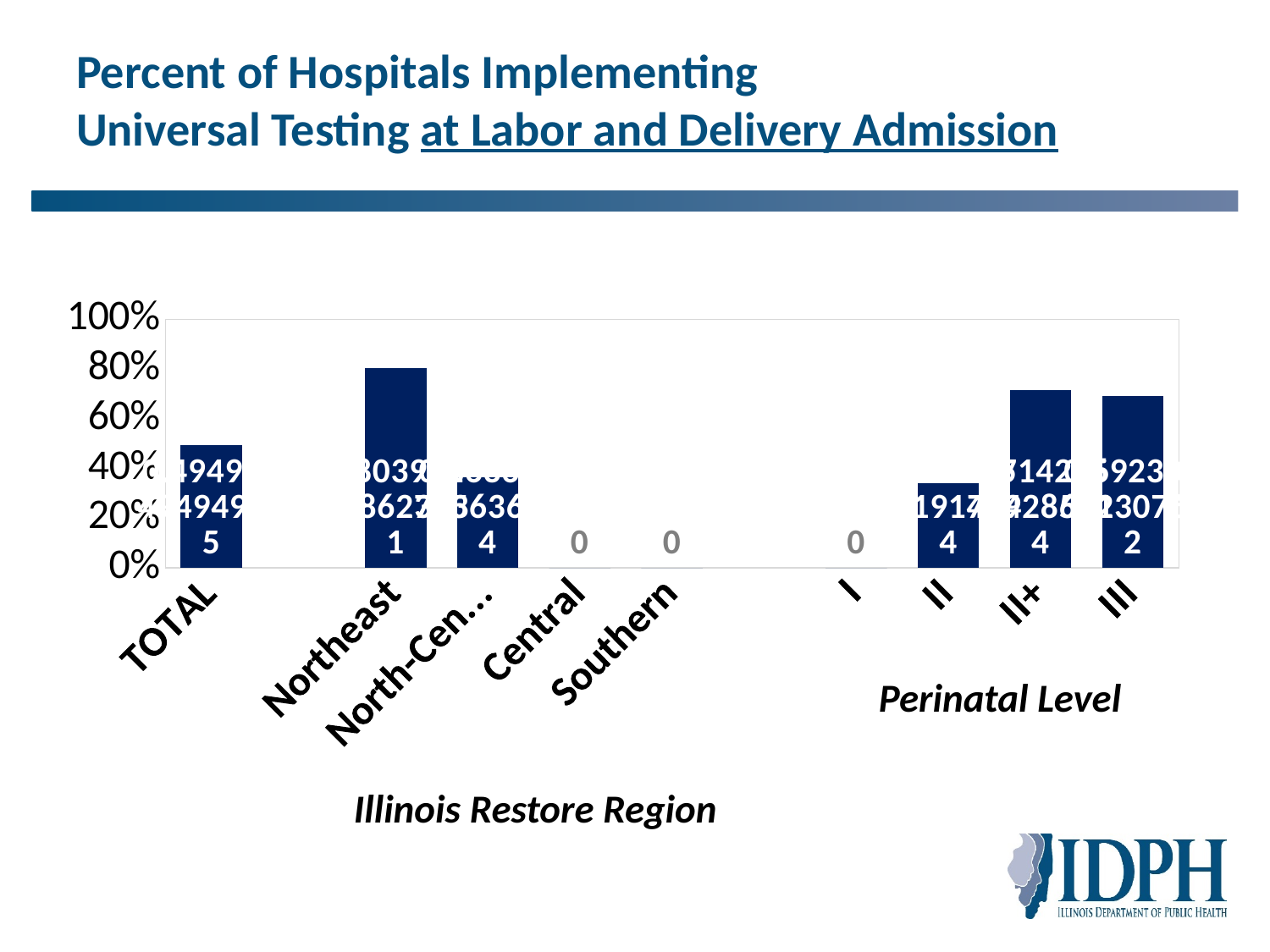

# Percent of Hospitals Implementing Universal Testing at Labor and Delivery Admission

### Chart

| Category |  |
|---|---|
| TOTAL | 0.494949494949495 |
|  | None |
| Northeast | 0.803921568627451 |
| North-Central | 0.36363636363636365 |
| Central | 0.0 |
| Southern | 0.0 |
|  | None |
| I | 0.0 |
| II | 0.3404255319148936 |
| II+ | 0.7142857142857143 |
| III | 0.6923076923076923 |
Perinatal Level
Illinois Restore Region